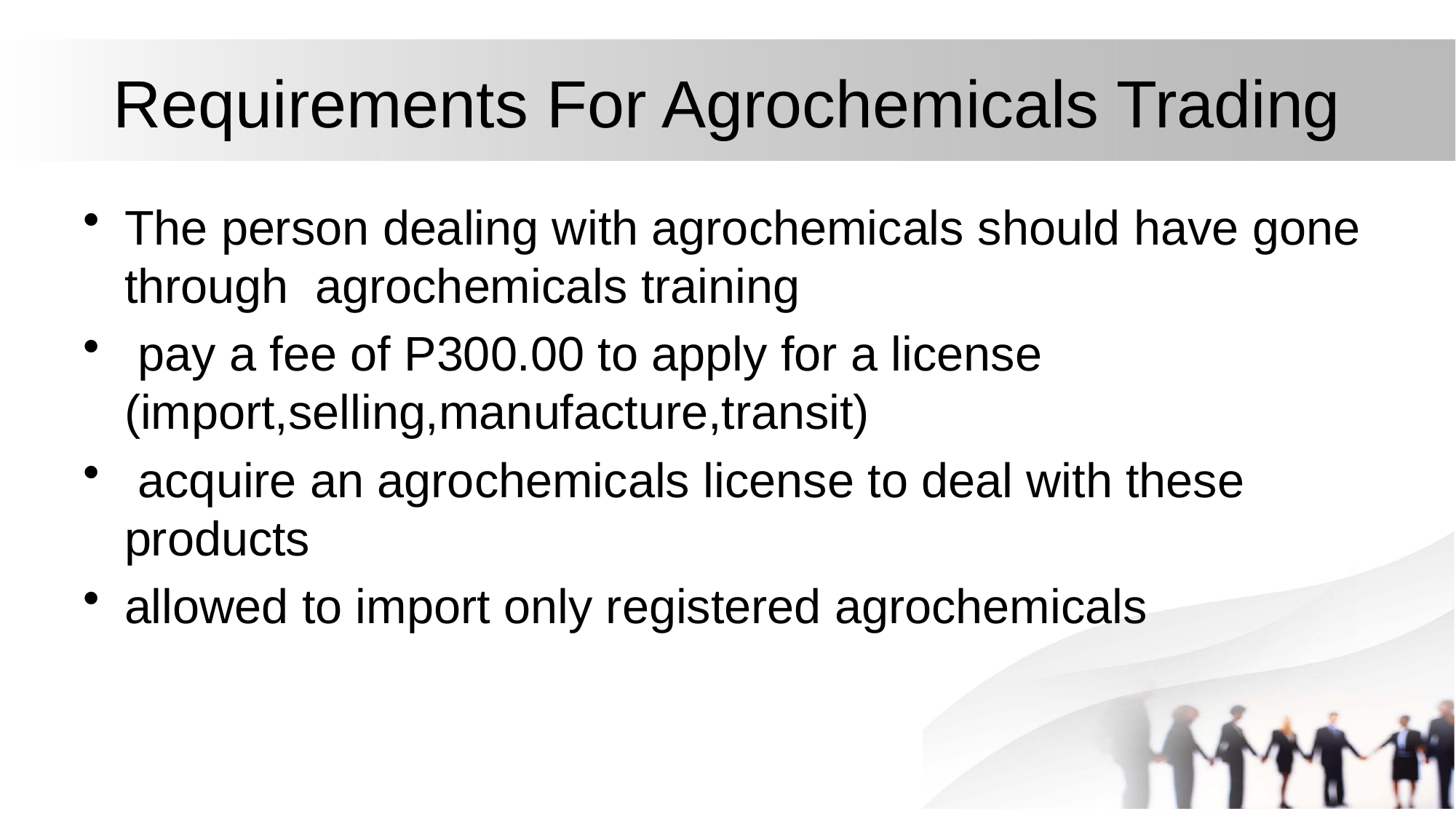

# Requirements For Agrochemicals Trading
The person dealing with agrochemicals should have gone through  agrochemicals training
 pay a fee of P300.00 to apply for a license (import,selling,manufacture,transit)
 acquire an agrochemicals license to deal with these products
allowed to import only registered agrochemicals